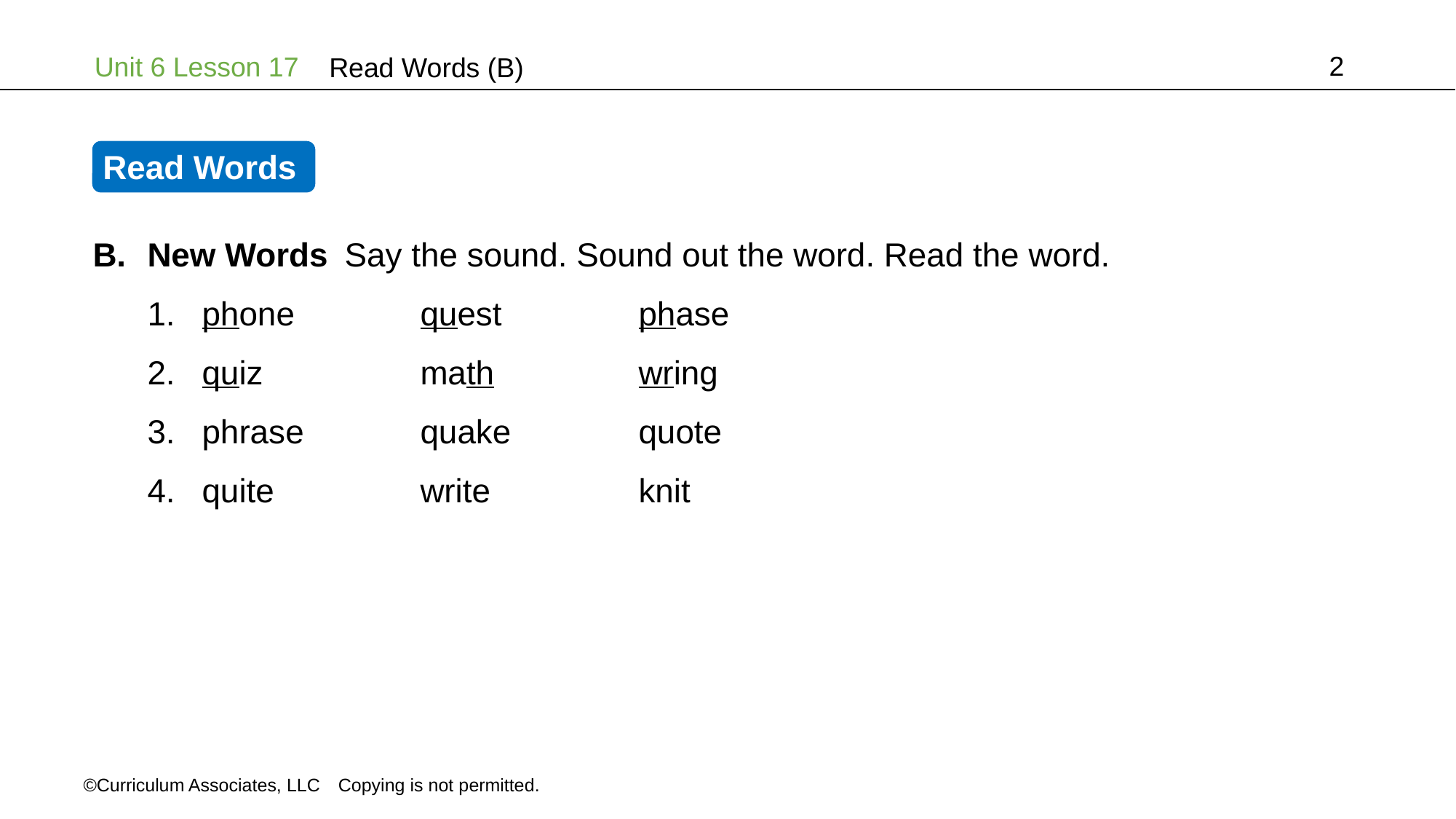

2
Read Words (B)

Read Words

New Words Say the sound. Sound out the word. Read the word.
phone		quest		phase
quiz		math		wring
phrase		quake		quote
quite		write		knit